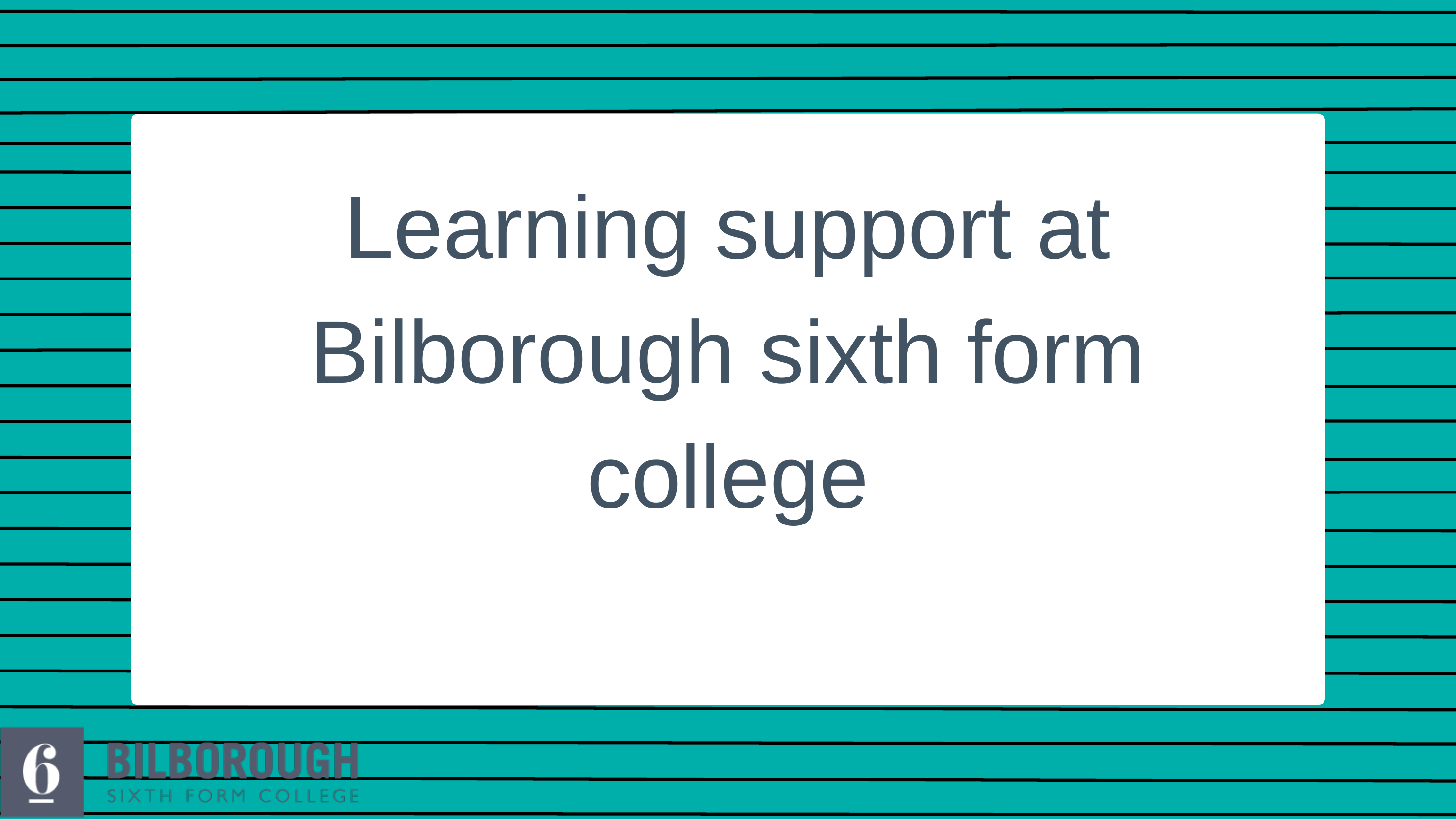

Learning support at Bilborough sixth form college